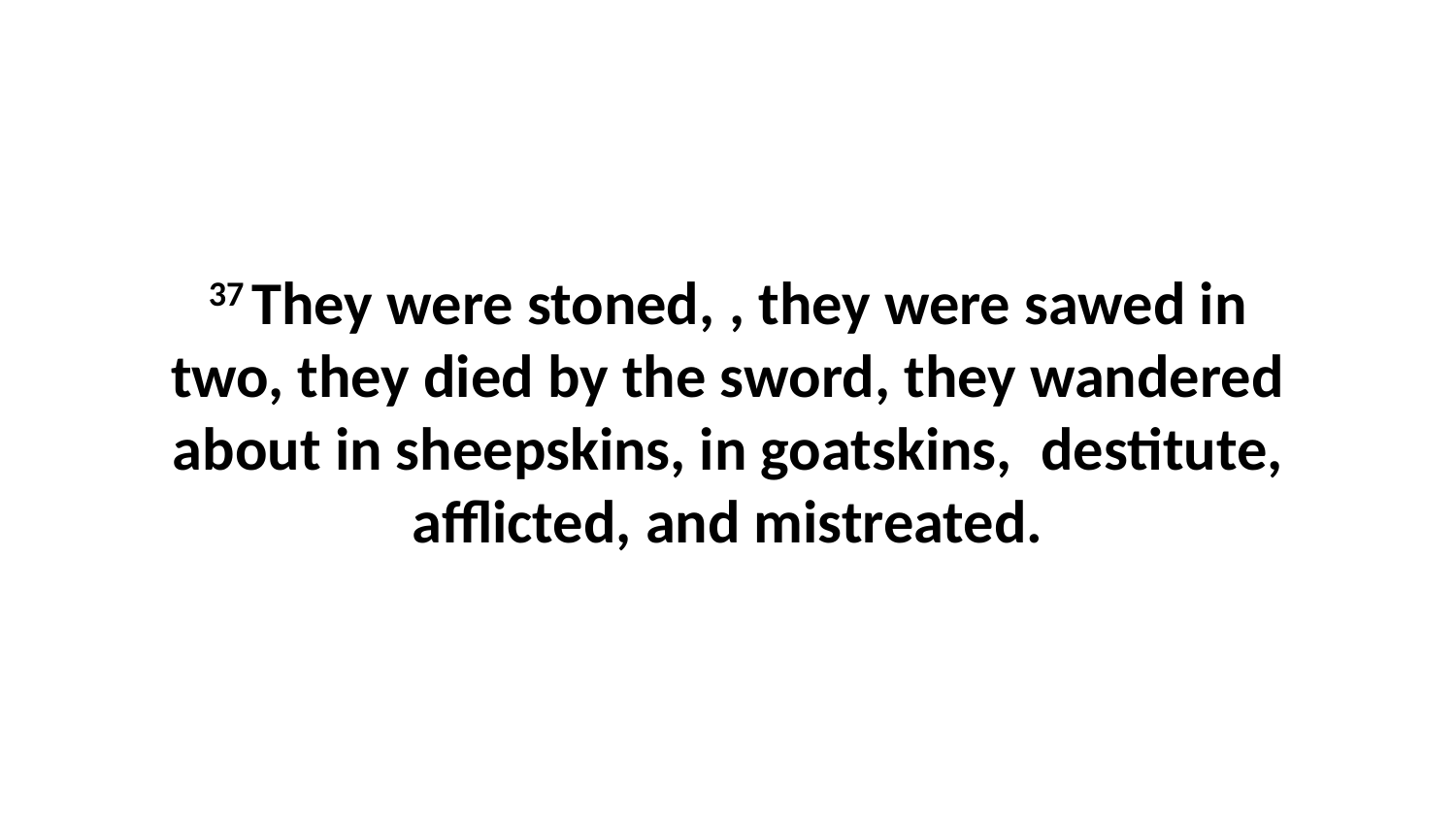

37 They were stoned, , they were sawed in two, they died by the sword, they wandered about in sheepskins, in goatskins,  destitute, afflicted, and mistreated.